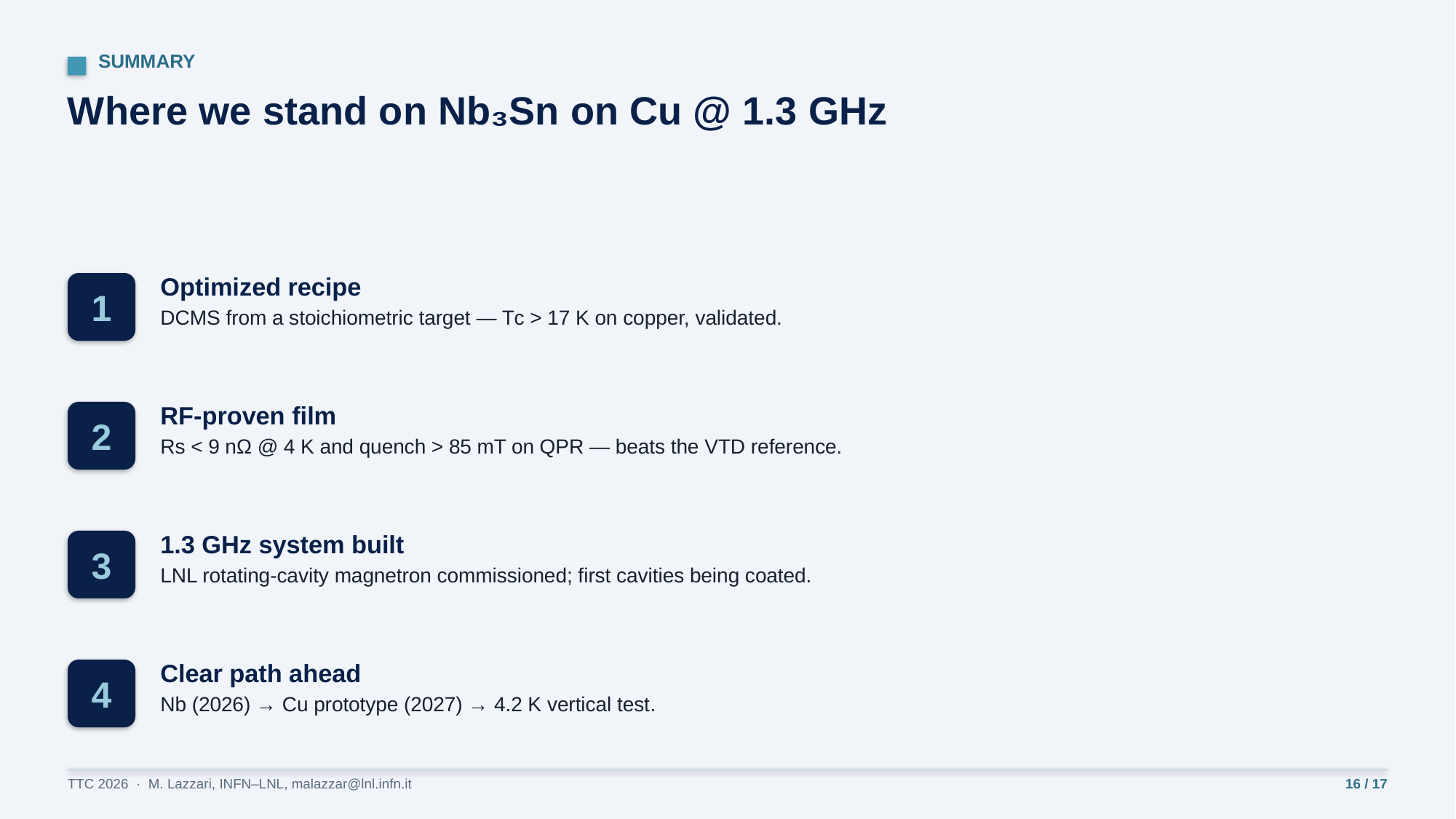

SUMMARY

Where we stand on Nb₃Sn on Cu @ 1.3 GHz
Optimized recipe
DCMS from a stoichiometric target — Tᴄ > 17 K on copper, validated.

1
RF-proven film
Rs < 9 nΩ @ 4 K and quench > 85 mT on QPR — beats the VTD reference.

2
1.3 GHz system built
LNL rotating-cavity magnetron commissioned; first cavities being coated.

3
Clear path ahead
Nb (2026) → Cu prototype (2027) → 4.2 K vertical test.

4

TTC 2026  ·  M. Lazzari, INFN–LNL, malazzar@lnl.infn.it
16 / 17